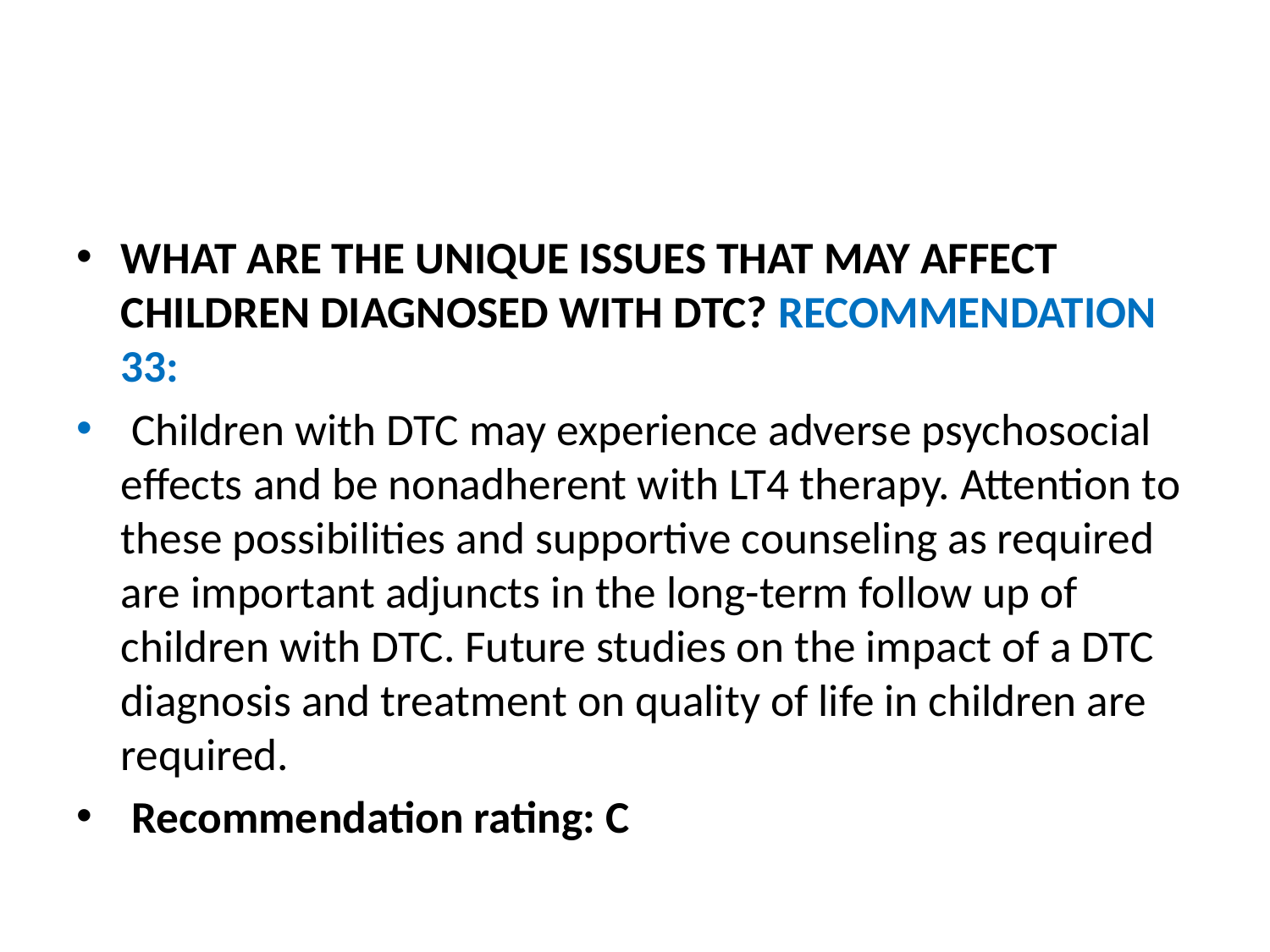

#
WHAT ARE THE UNIQUE ISSUES THAT MAY AFFECT CHILDREN DIAGNOSED WITH DTC? RECOMMENDATION 33:
 Children with DTC may experience adverse psychosocial effects and be nonadherent with LT4 therapy. Attention to these possibilities and supportive counseling as required are important adjuncts in the long-term follow up of children with DTC. Future studies on the impact of a DTC diagnosis and treatment on quality of life in children are required.
 Recommendation rating: C